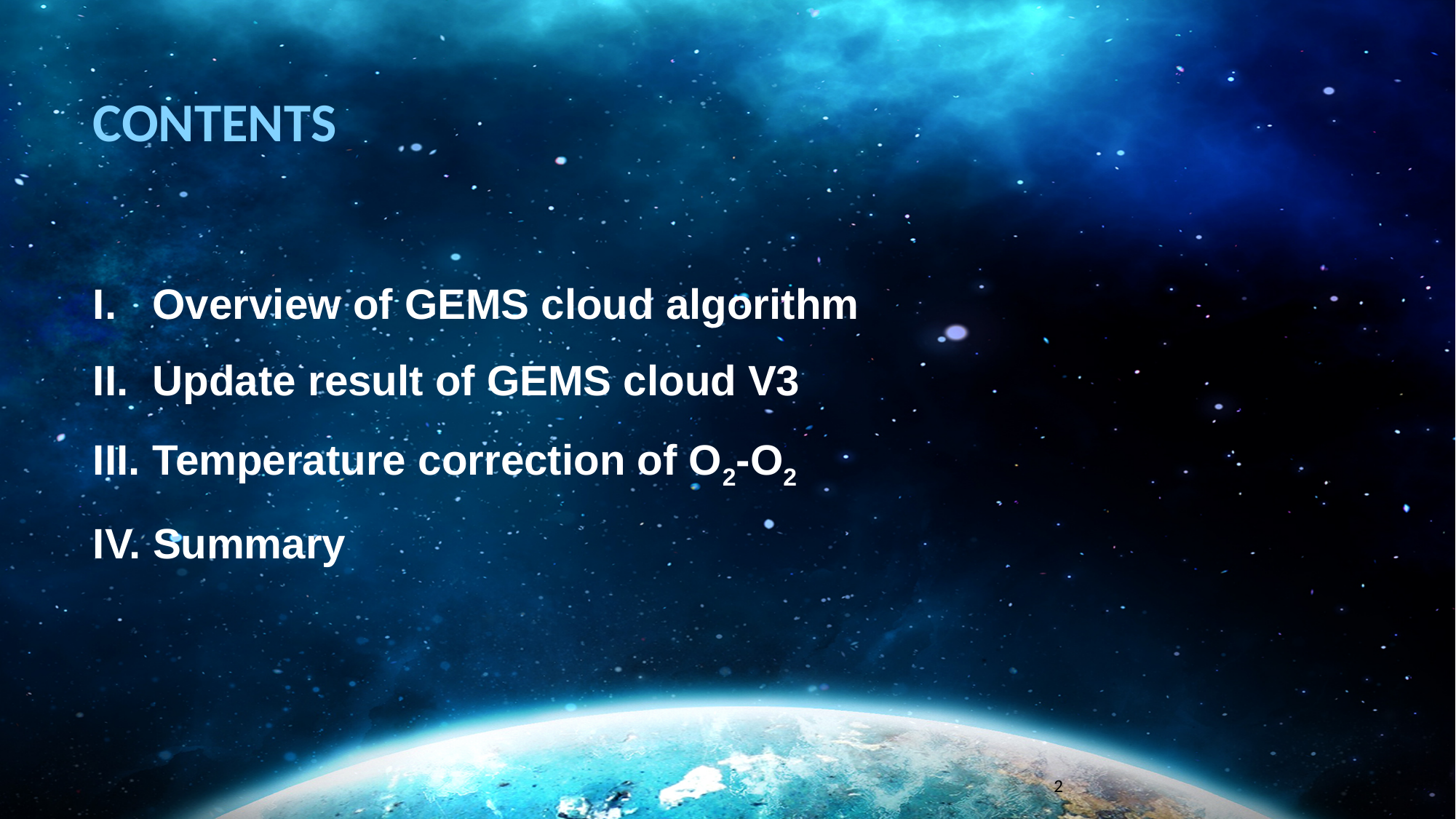

CONTENTS
 Overview of GEMS cloud algorithm
 Update result of GEMS cloud V3
 Temperature correction of O2-O2
 Summary
2